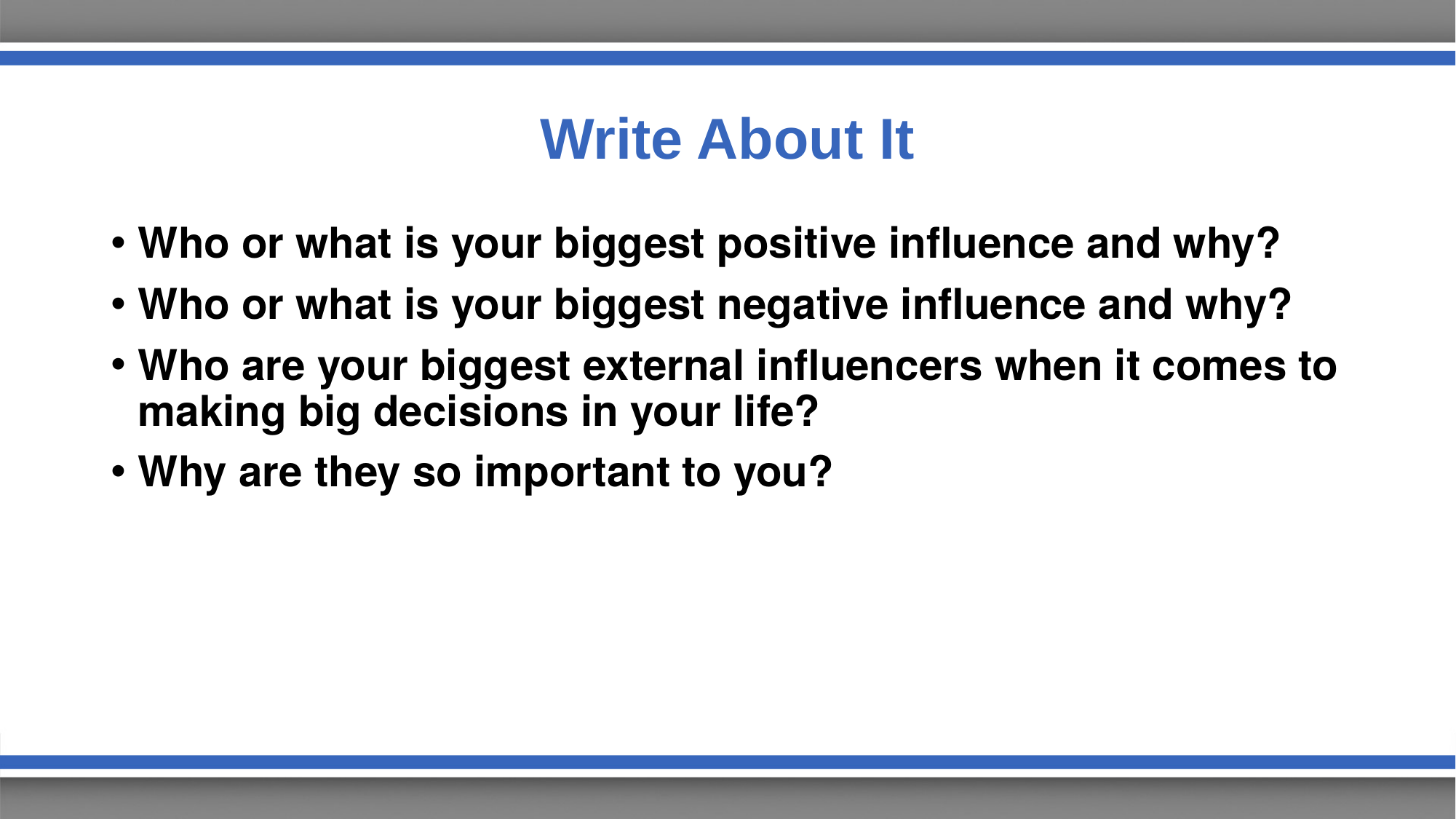

# Write About It
Who or what is your biggest positive influence and why?
Who or what is your biggest negative influence and why?
Who are your biggest external influencers when it comes to making big decisions in your life?
Why are they so important to you?